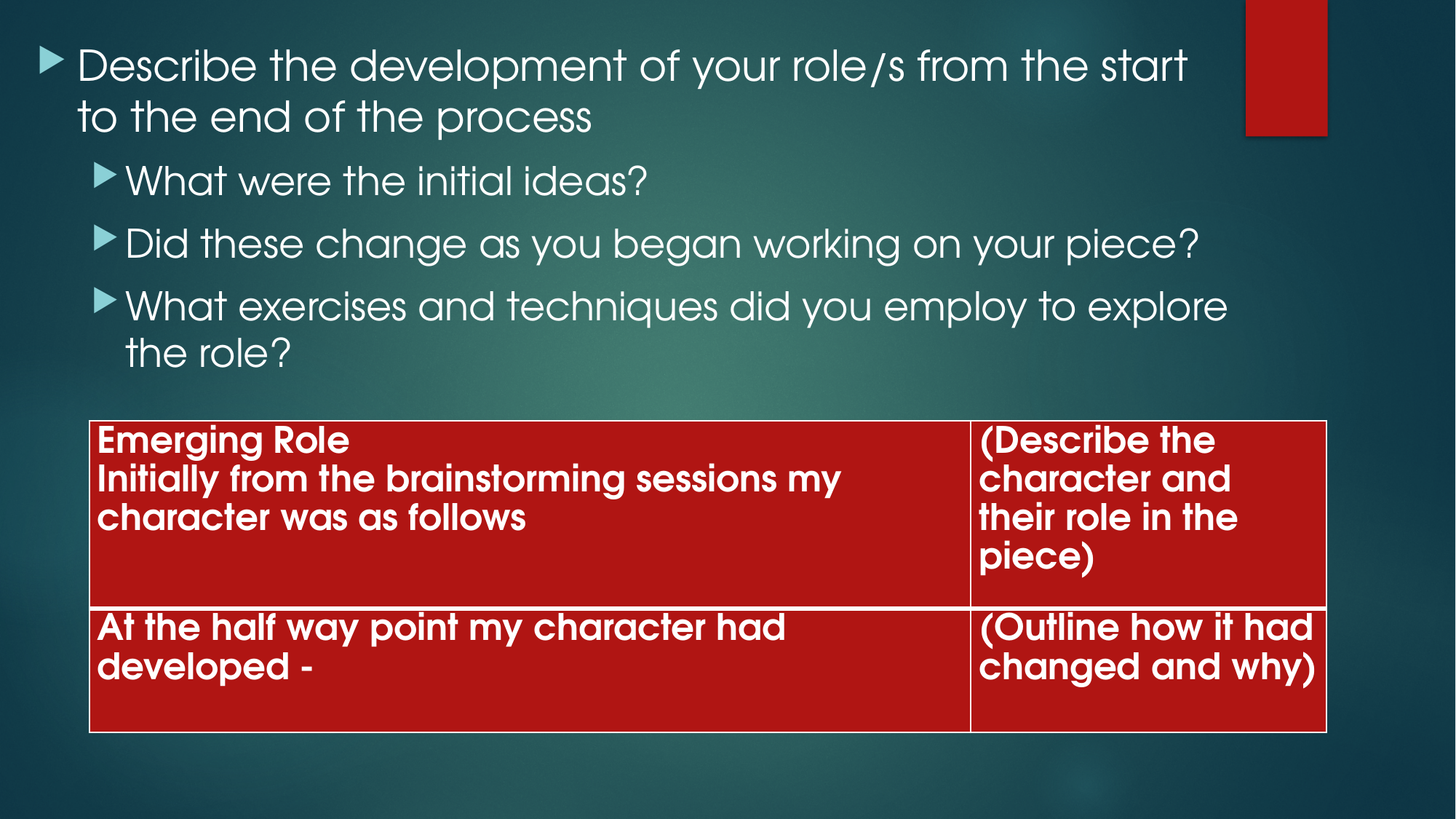

Describe the development of your role/s from the start to the end of the process
What were the initial ideas?
Did these change as you began working on your piece?
What exercises and techniques did you employ to explore the role?

| Emerging Role Initially from the brainstorming sessions my character was as follows | (Describe the character and their role in the piece) |
| --- | --- |
| At the half way point my character had developed - | (Outline how it had changed and why) |